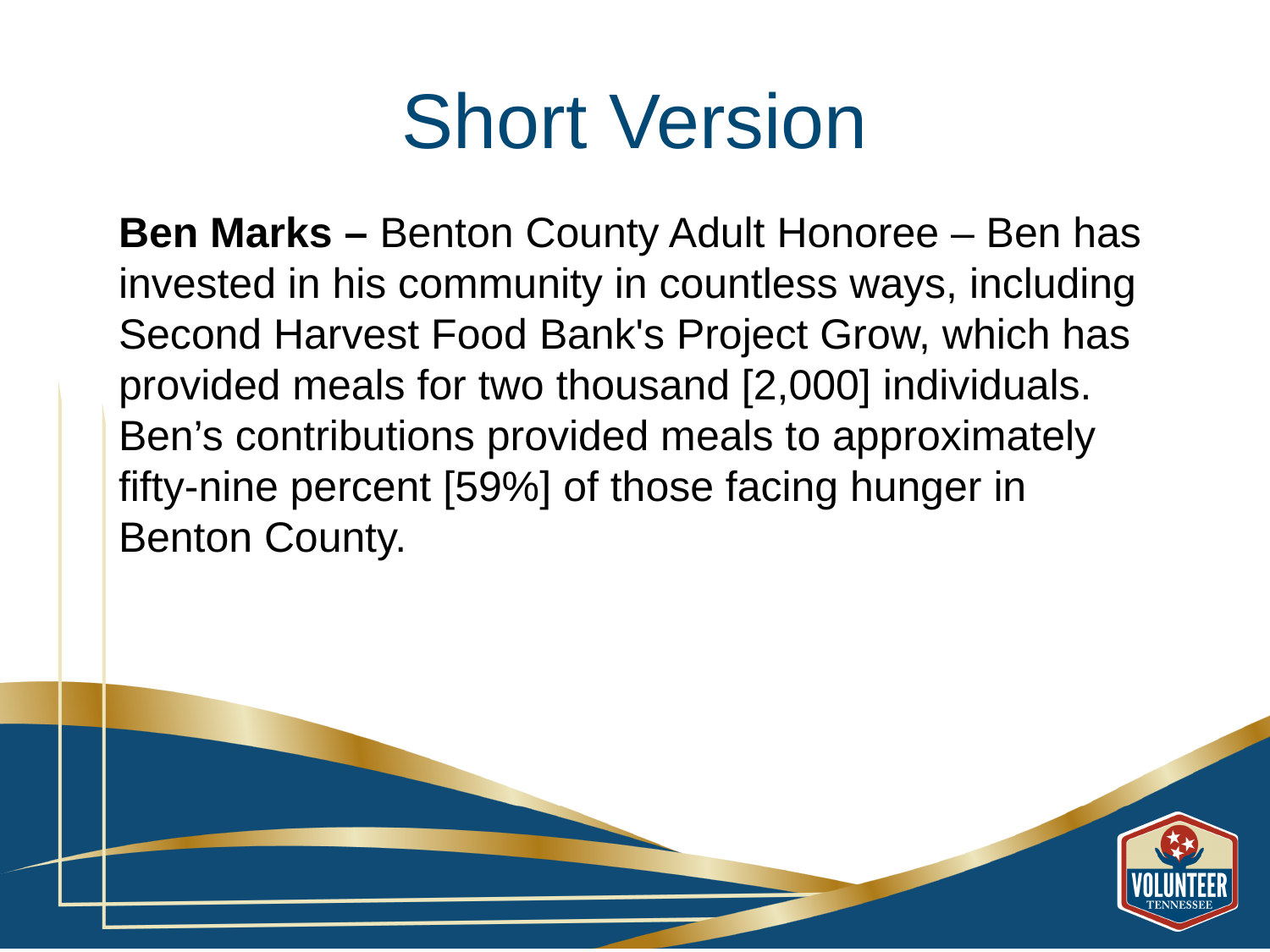

# Short Version
Ben Marks – Benton County Adult Honoree – Ben has invested in his community in countless ways, including Second Harvest Food Bank's Project Grow, which has provided meals for two thousand [2,000] individuals. Ben’s contributions provided meals to approximately fifty-nine percent [59%] of those facing hunger in Benton County.